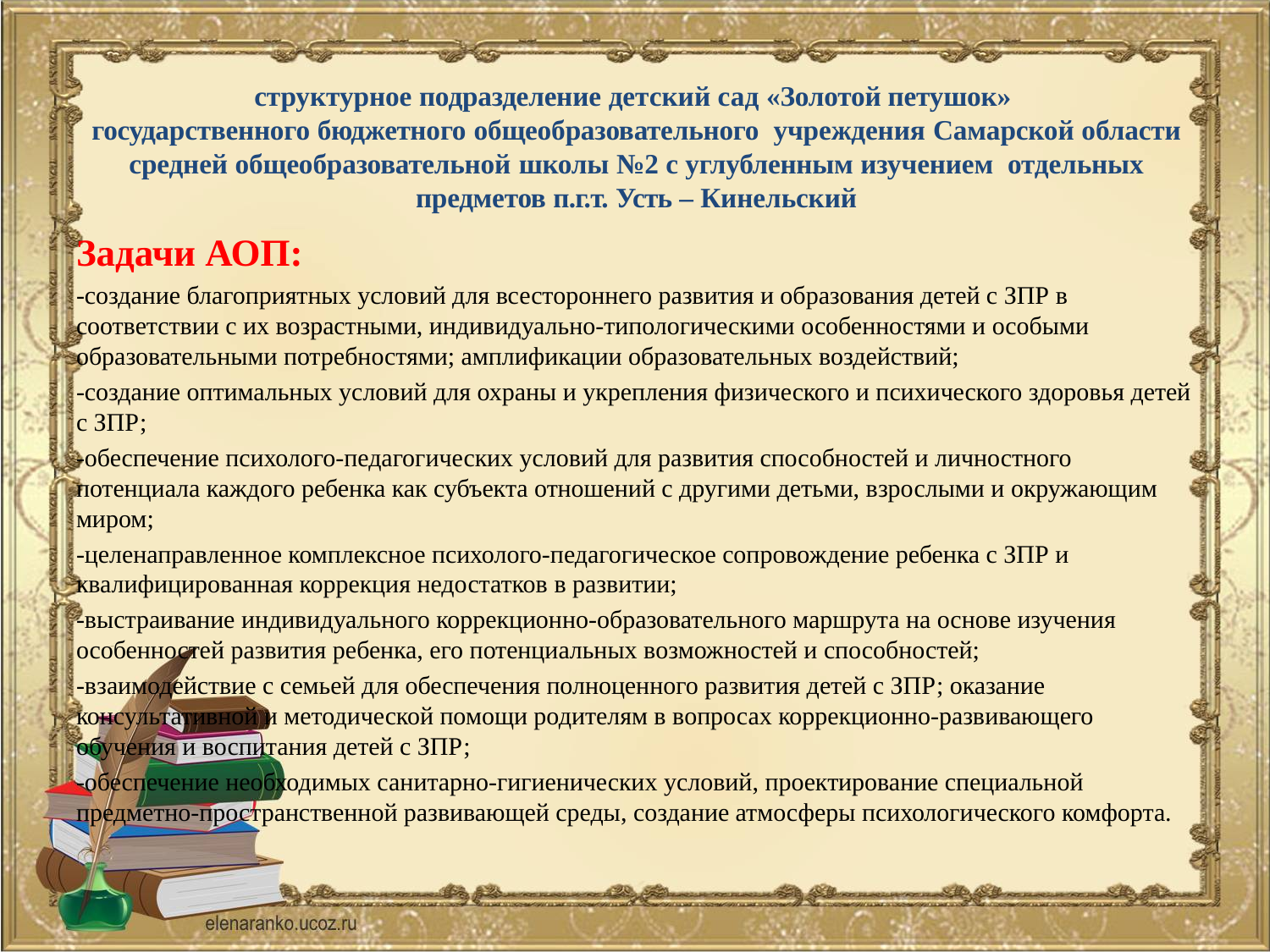

# структурное подразделение детский сад «Золотой петушок» государственного бюджетного общеобразовательного  учреждения Самарской области средней общеобразовательной школы №2 с углубленным изучением  отдельных предметов п.г.т. Усть – Кинельский
Задачи АОП:
-создание благоприятных условий для всестороннего развития и образования детей с ЗПР в соответствии с их возрастными, индивидуально-типологическими особенностями и особыми образовательными потребностями; амплификации образовательных воздействий;
-создание оптимальных условий для охраны и укрепления физического и психического здоровья детей с ЗПР;
-обеспечение психолого-педагогических условий для развития способностей и личностного потенциала каждого ребенка как субъекта отношений с другими детьми, взрослыми и окружающим миром;
-целенаправленное комплексное психолого-педагогическое сопровождение ребенка с ЗПР и квалифицированная коррекция недостатков в развитии;
-выстраивание индивидуального коррекционно-образовательного маршрута на основе изучения особенностей развития ребенка, его потенциальных возможностей и способностей;
-взаимодействие с семьей для обеспечения полноценного развития детей с ЗПР; оказание консультативной и методической помощи родителям в вопросах коррекционно-развивающего обучения и воспитания детей с ЗПР;
-обеспечение необходимых санитарно-гигиенических условий, проектирование специальной предметно-пространственной развивающей среды, создание атмосферы психологического комфорта.